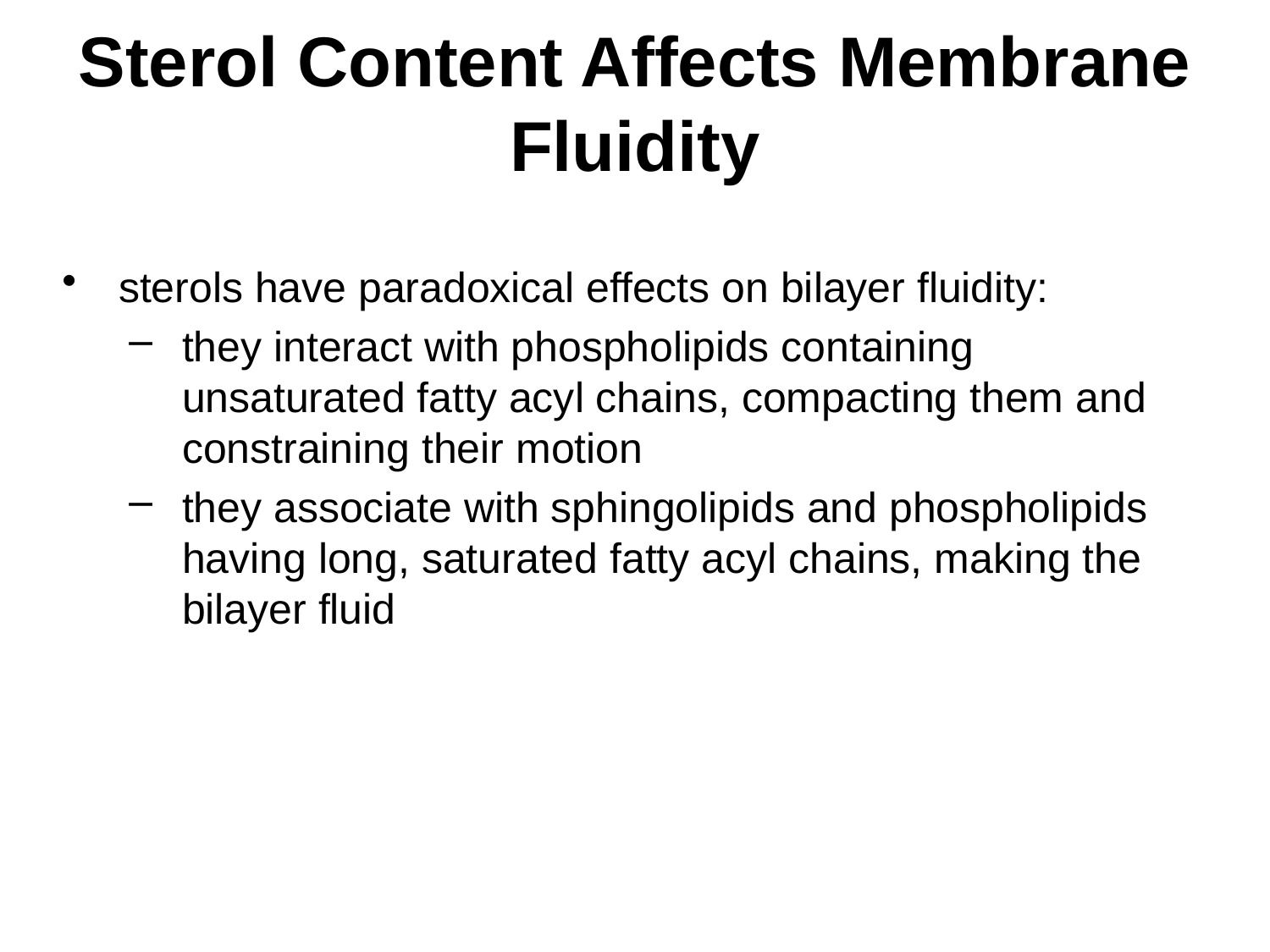

# Sterol Content Affects Membrane Fluidity
sterols have paradoxical effects on bilayer fluidity:
they interact with phospholipids containing unsaturated fatty acyl chains, compacting them and constraining their motion
they associate with sphingolipids and phospholipids having long, saturated fatty acyl chains, making the bilayer fluid